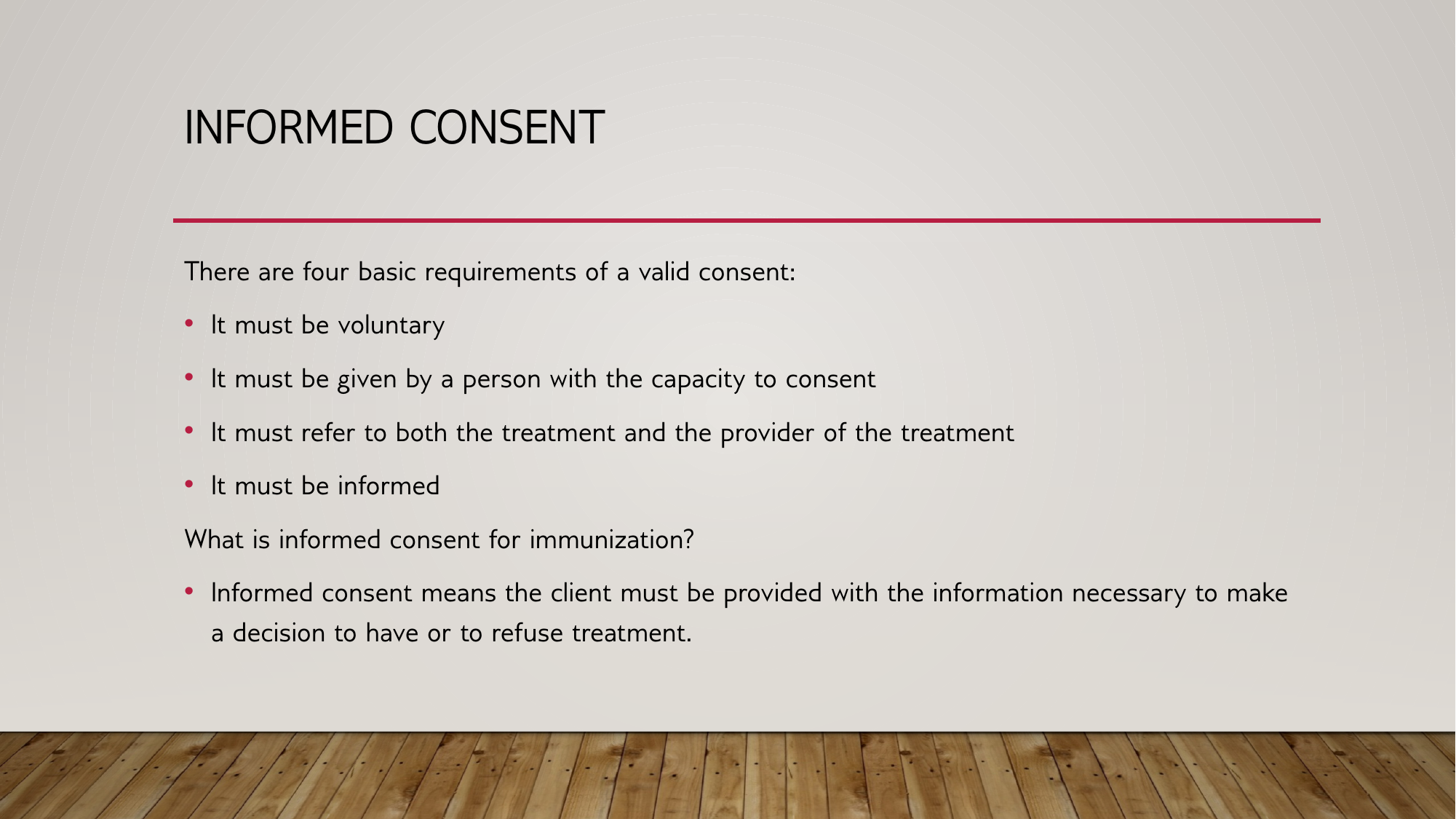

# Informed Consent
There are four basic requirements of a valid consent:
It must be voluntary
It must be given by a person with the capacity to consent
It must refer to both the treatment and the provider of the treatment
It must be informed
What is informed consent for immunization?
Informed consent means the client must be provided with the information necessary to make a decision to have or to refuse treatment.